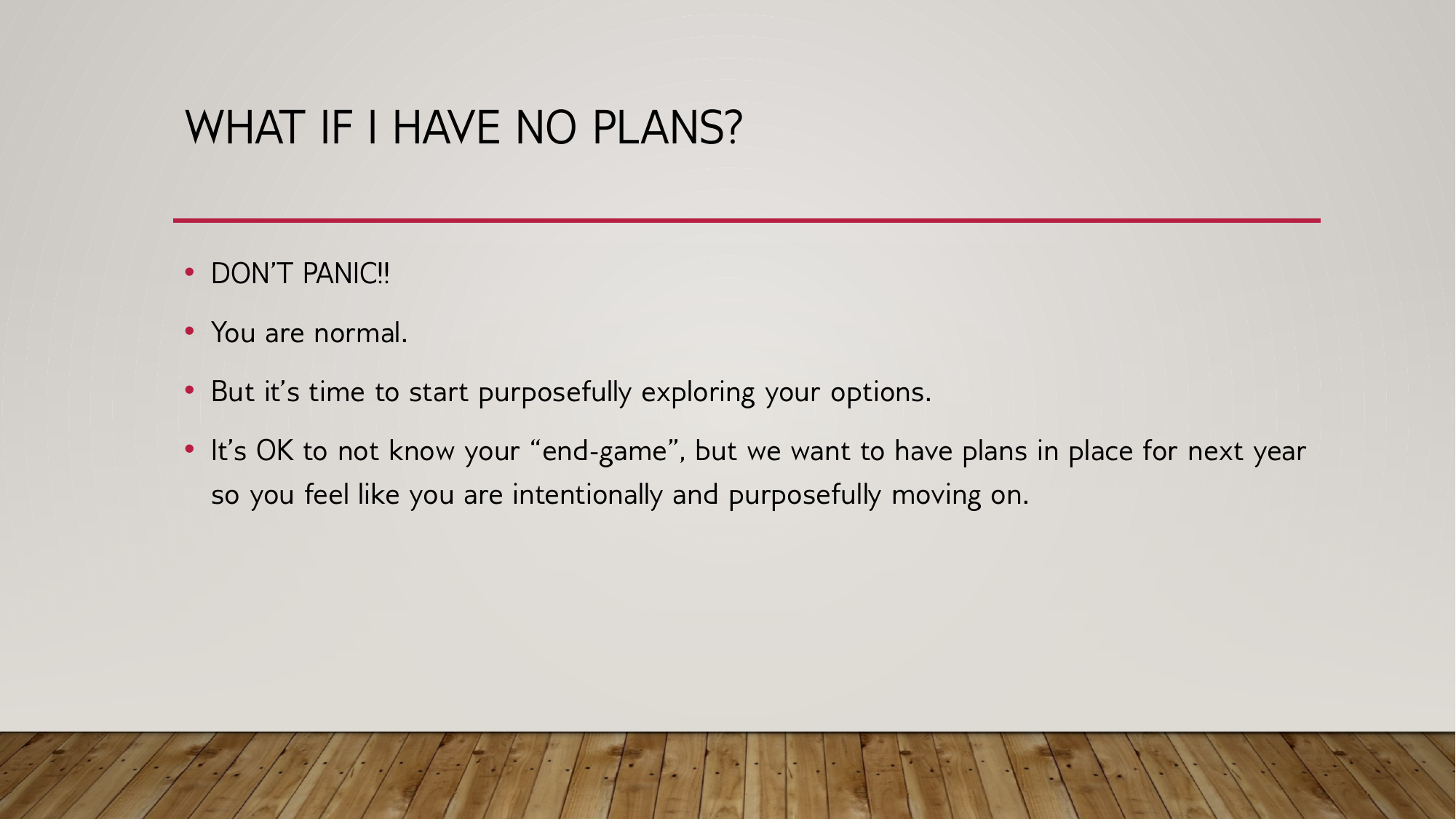

# What if I have no plans?
DON’T PANIC!!
You are normal.
But it’s time to start purposefully exploring your options.
It’s OK to not know your “end-game”, but we want to have plans in place for next year so you feel like you are intentionally and purposefully moving on.